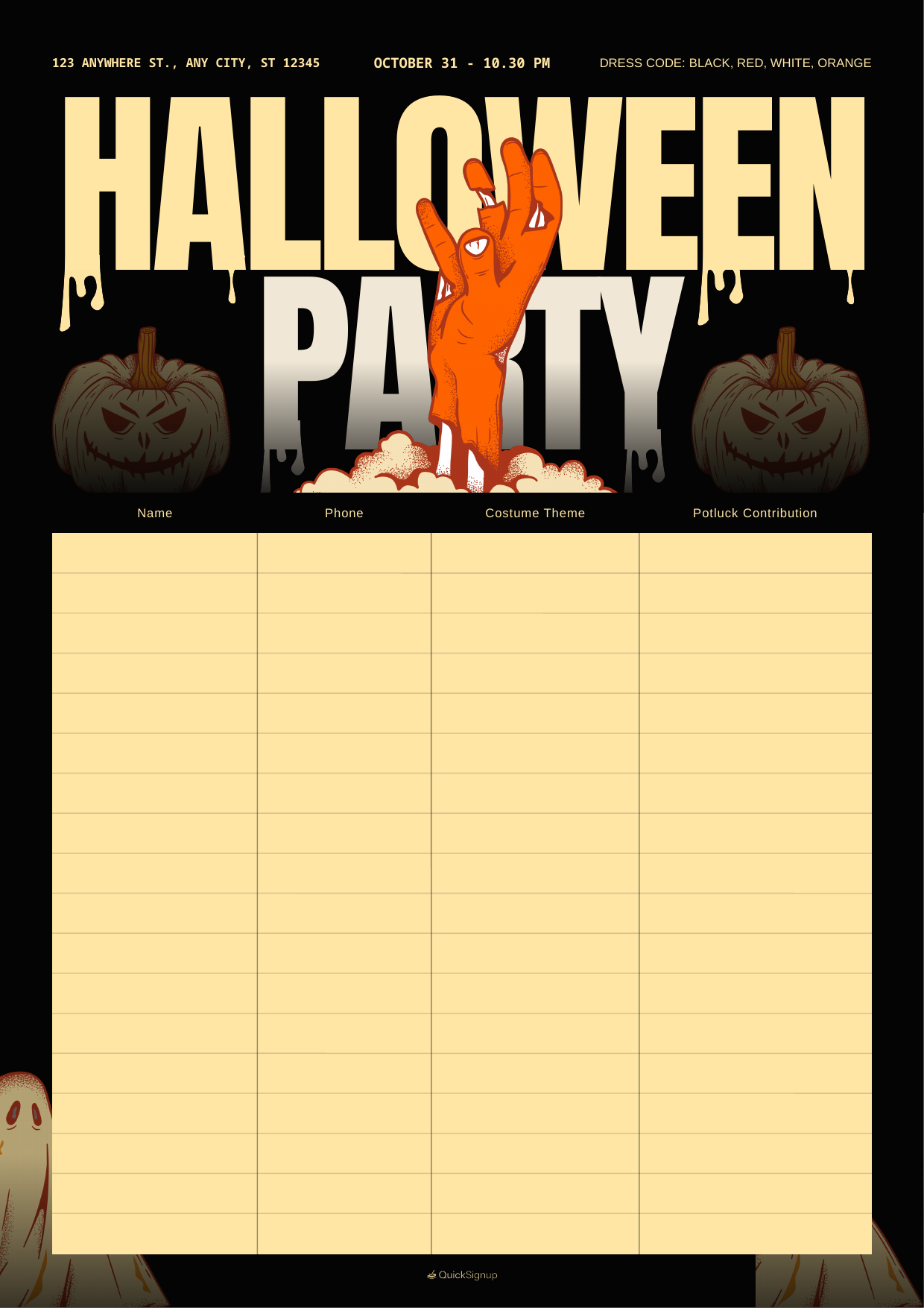

OCTOBER 31 - 10.30 PM
123 ANYWHERE ST., ANY CITY, ST 12345
DRESS CODE: BLACK, RED, WHITE, ORANGE
HALLOWEEN

PARTY

Name
Phone
Costume Theme
Potluck Contribution